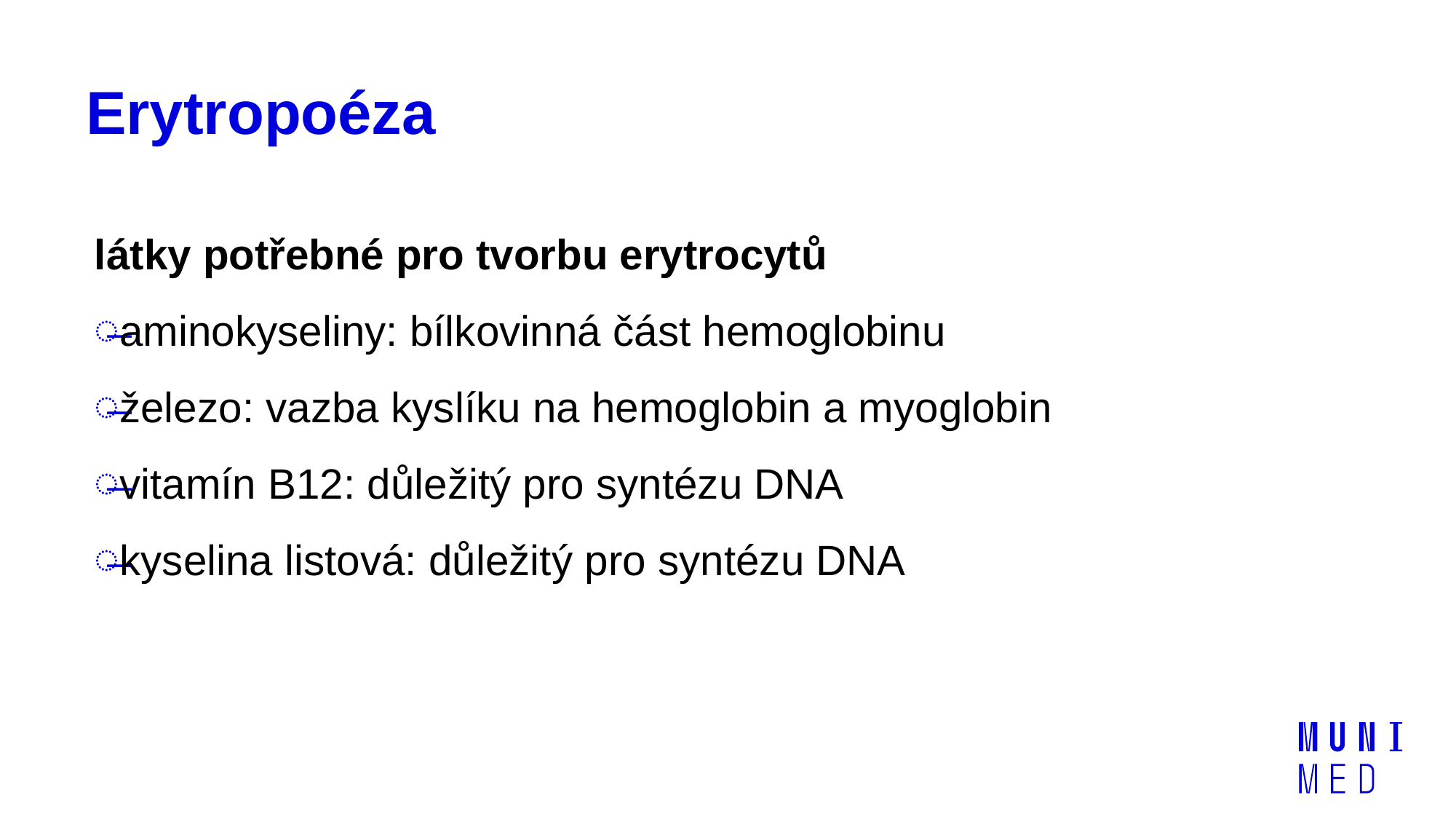

# Erytropoéza
látky potřebné pro tvorbu erytrocytů
aminokyseliny: bílkovinná část hemoglobinu
železo: vazba kyslíku na hemoglobin a myoglobin
vitamín B12: důležitý pro syntézu DNA
kyselina listová: důležitý pro syntézu DNA